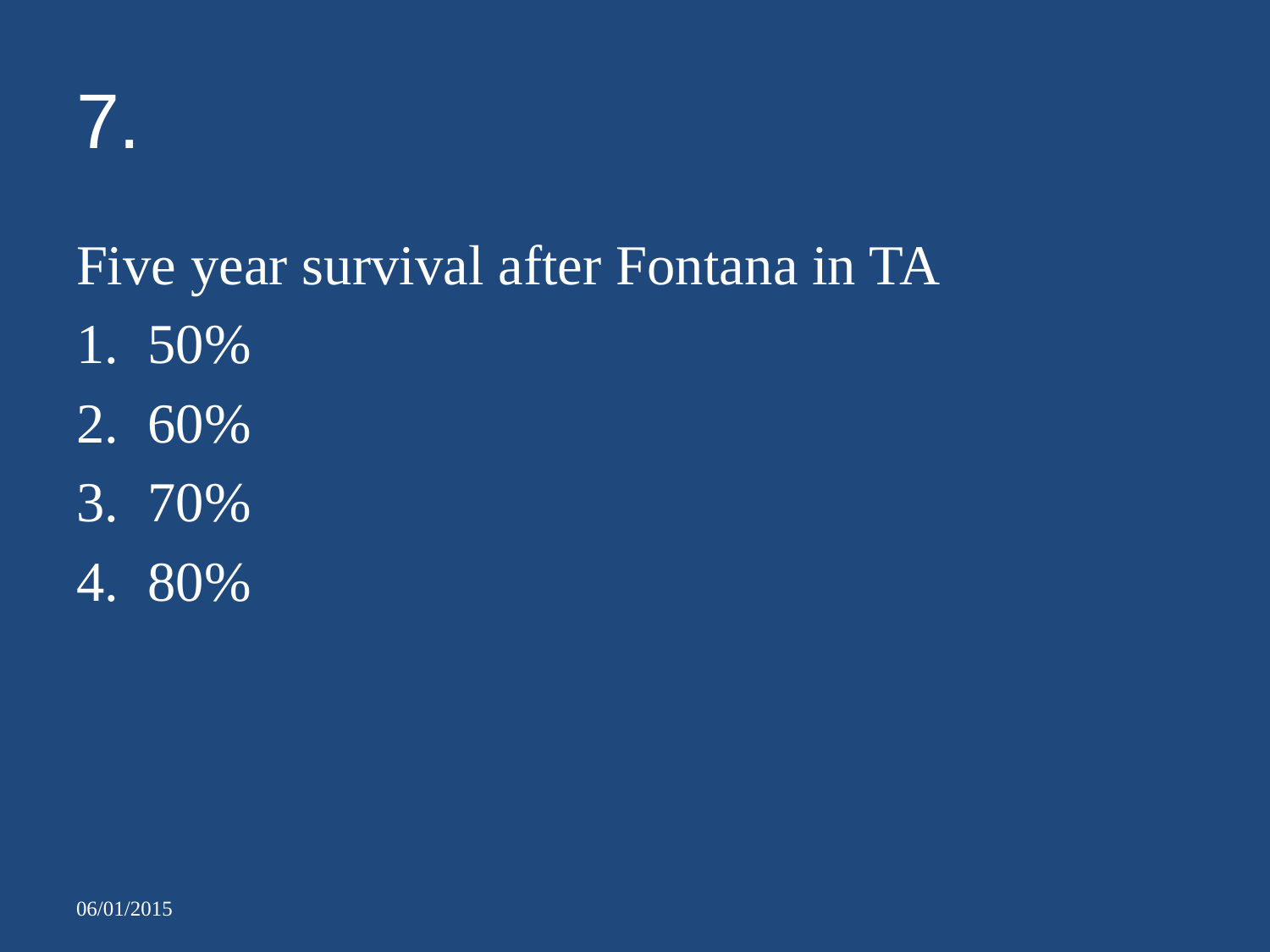

# 7.
Five year survival after Fontana in TA
50%
60%
70%
80%
06/01/2015